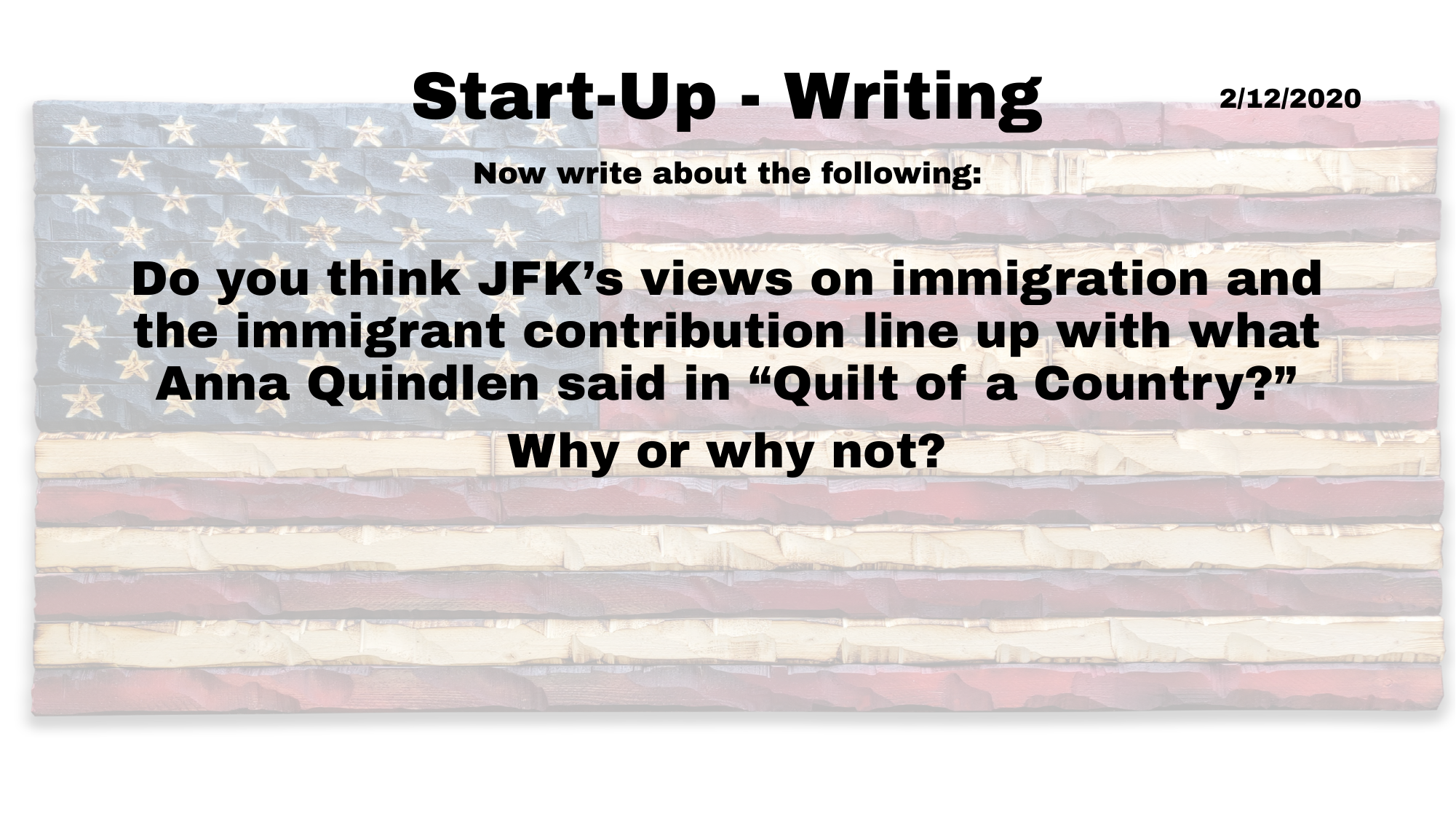

# Start-Up - Writing
2/12/2020
Now write about the following:

Do you think JFK’s views on immigration and the immigrant contribution line up with what Anna Quindlen said in “Quilt of a Country?”
Why or why not?